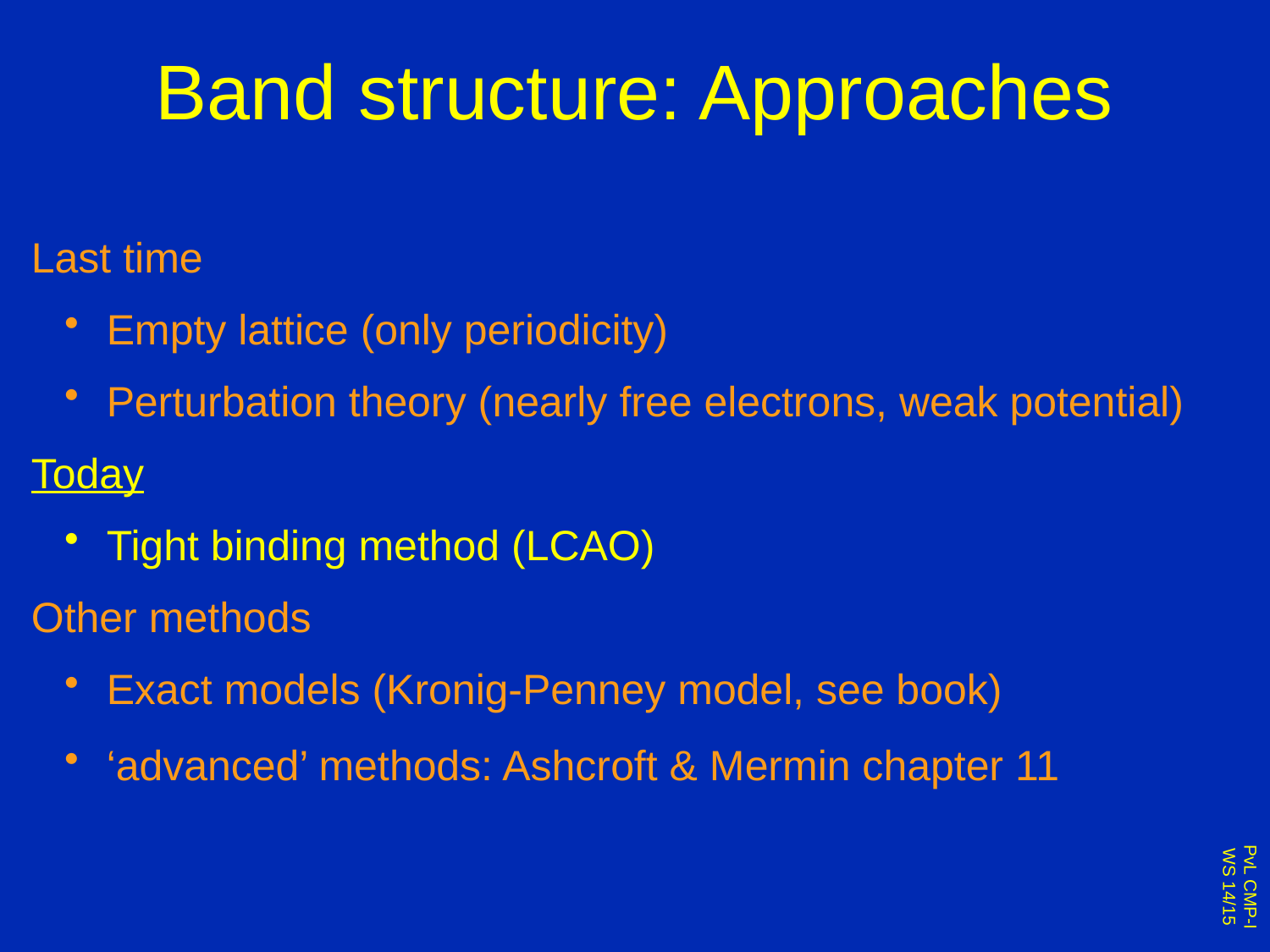

# Band structure: Approaches
Last time
 Empty lattice (only periodicity)
 Perturbation theory (nearly free electrons, weak potential)
Today
 Tight binding method (LCAO)
Other methods
 Exact models (Kronig-Penney model, see book)
 ‘advanced’ methods: Ashcroft & Mermin chapter 11